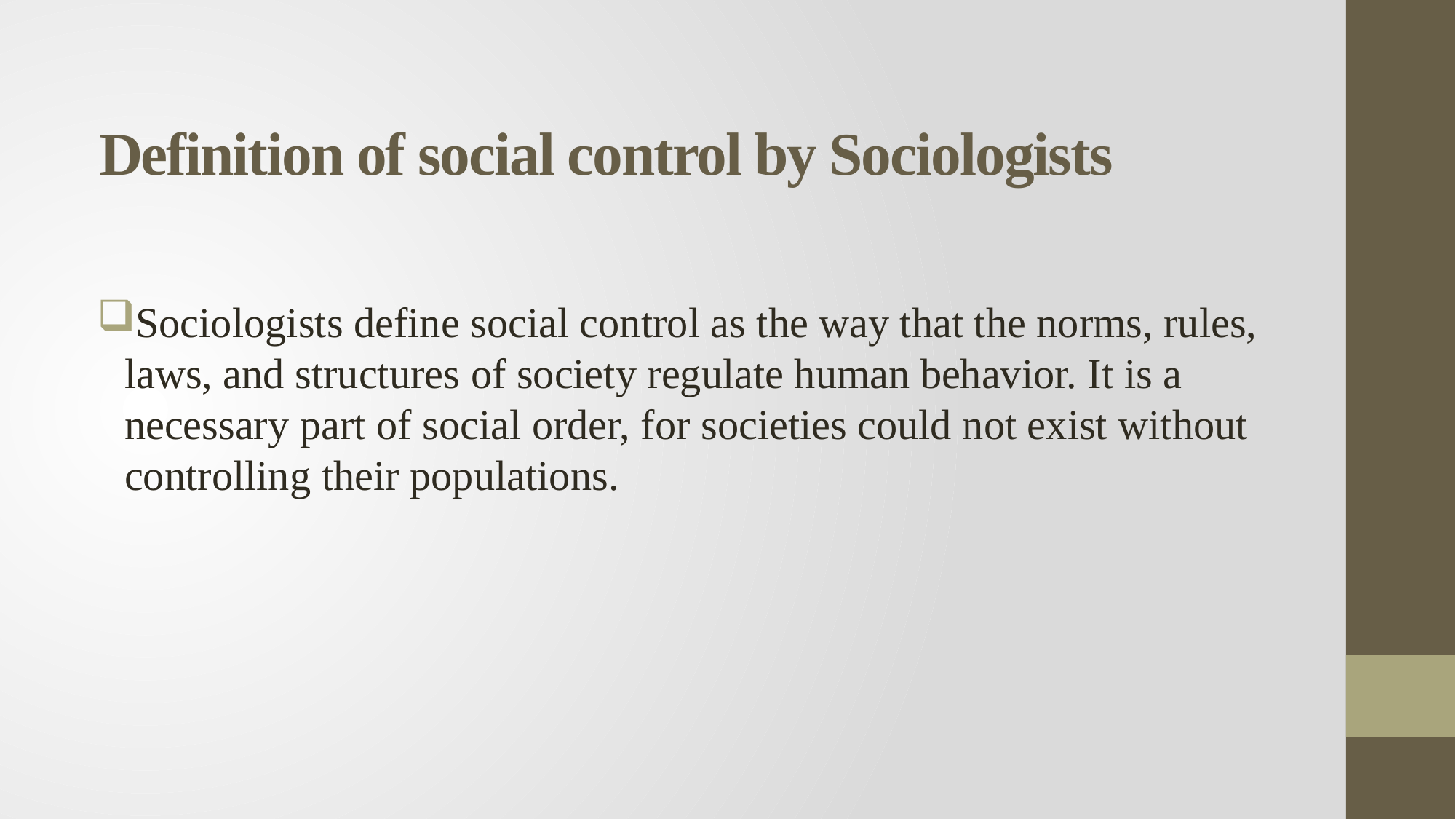

# Definition of social control by Sociologists
Sociologists define social control as the way that the norms, rules, laws, and structures of society regulate human behavior. It is a necessary part of social order, for societies could not exist without controlling their populations.